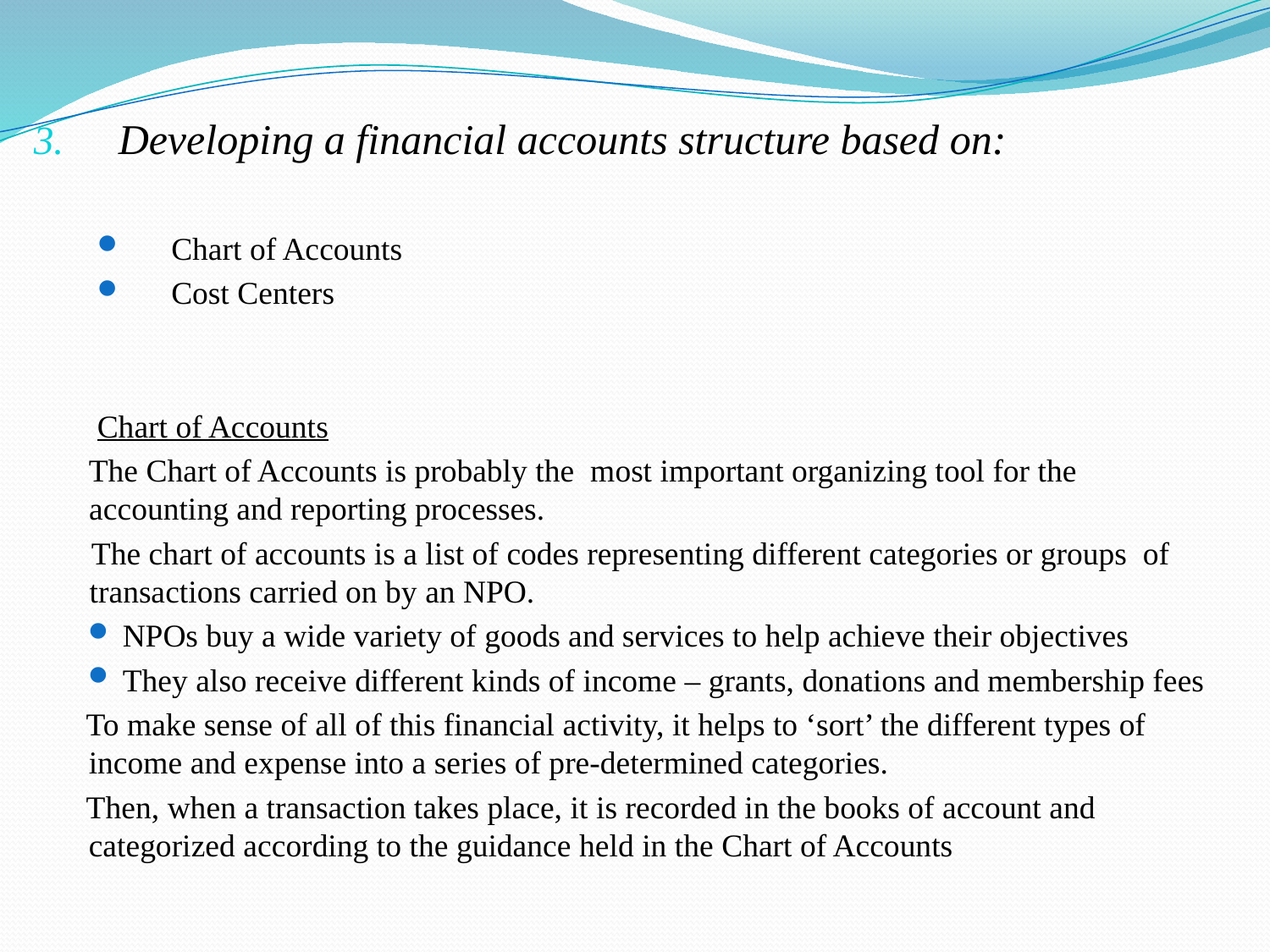

Developing a financial accounts structure based on:

Chart of Accounts
Cost Centers

Chart of Accounts
The Chart of Accounts is probably the  most important organizing tool for the  accounting and reporting processes.
The chart of accounts is a list of codes representing different categories or groups  of transactions carried on by an NPO.
NPOs buy a wide variety of goods and services to help achieve their objectives
They also receive different kinds of income – grants, donations and membership fees
To make sense of all of this financial activity, it helps to ‘sort’ the different types of income and expense into a series of pre-determined categories.
Then, when a transaction takes place, it is recorded in the books of account and categorized according to the guidance held in the Chart of Accounts